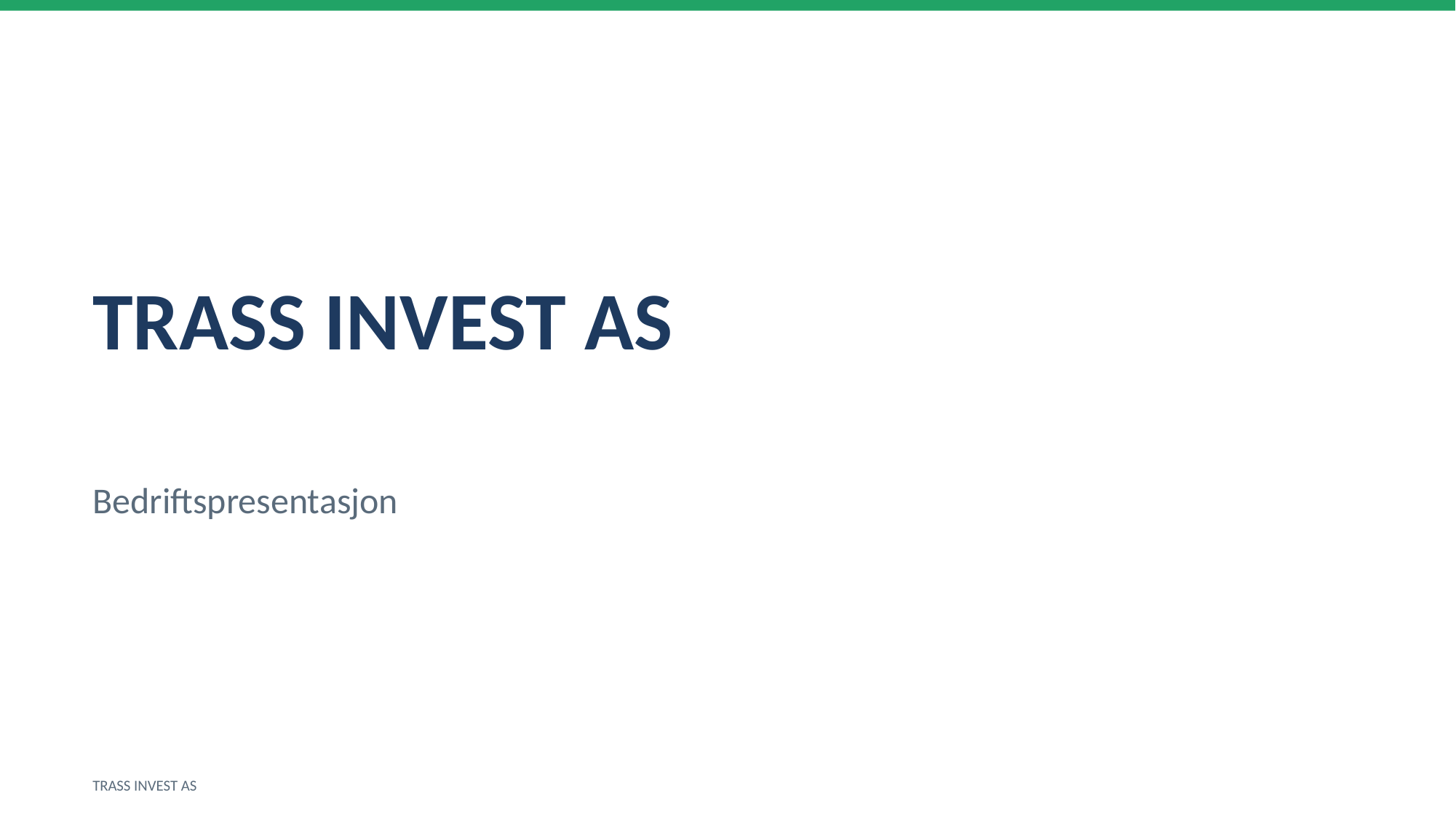

TRASS INVEST AS
Bedriftspresentasjon
TRASS INVEST AS